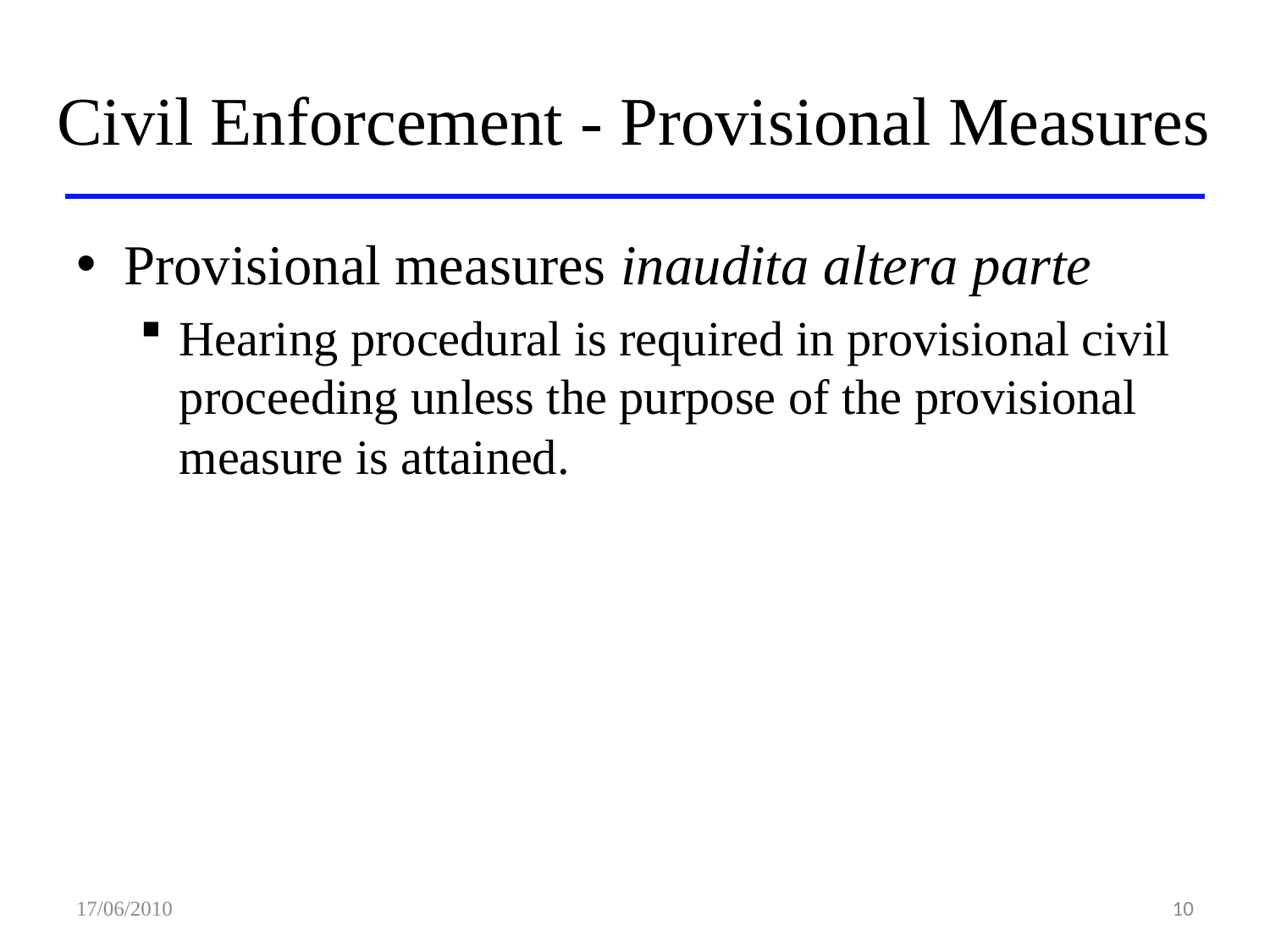

# Civil Enforcement - Provisional Measures
Provisional measures inaudita altera parte
Hearing procedural is required in provisional civil proceeding unless the purpose of the provisional measure is attained.
17/06/2010

10